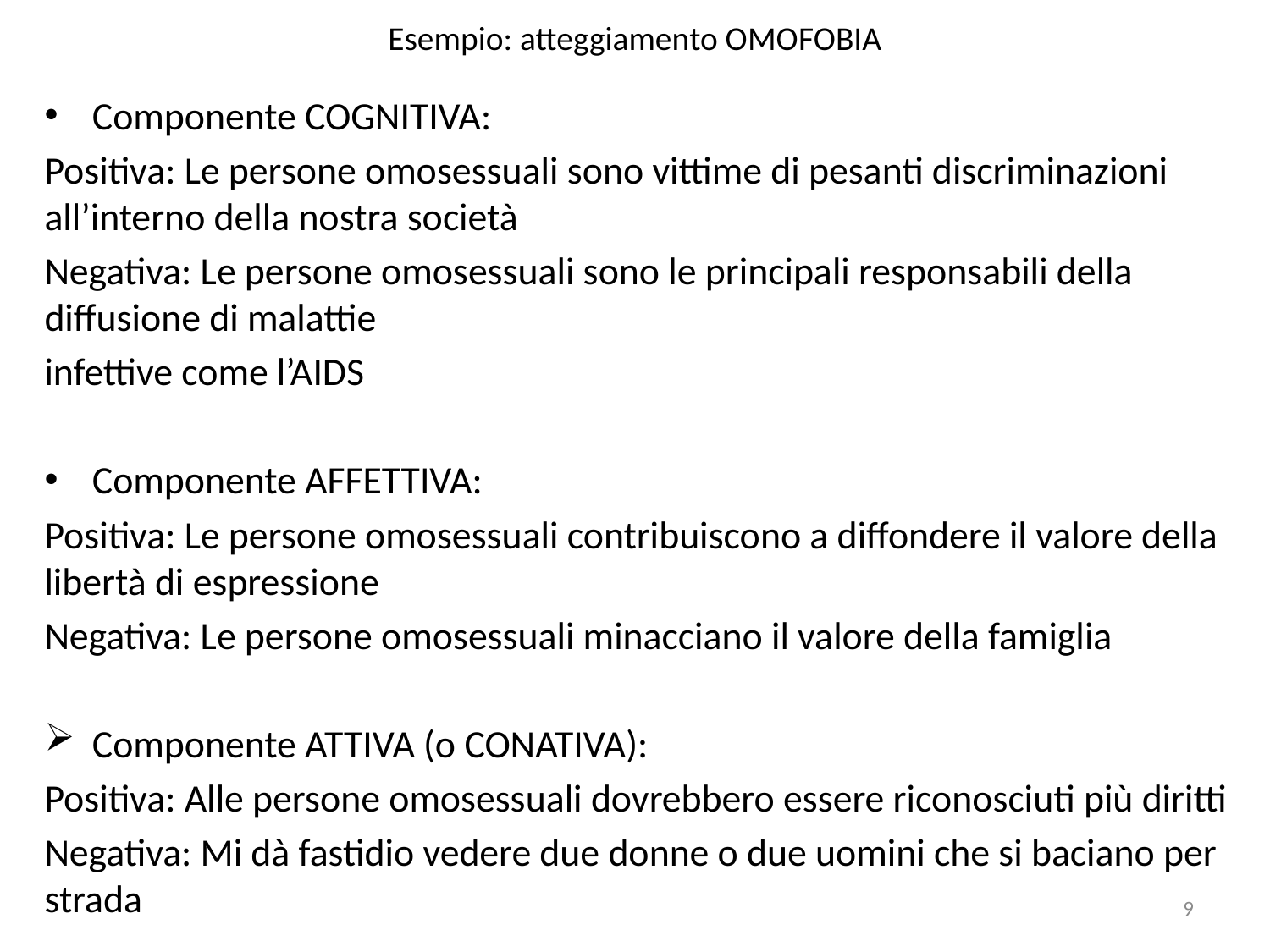

# Esempio: atteggiamento OMOFOBIA
Componente COGNITIVA:
Positiva: Le persone omosessuali sono vittime di pesanti discriminazioni all’interno della nostra società
Negativa: Le persone omosessuali sono le principali responsabili della diffusione di malattie
infettive come l’AIDS

Componente AFFETTIVA:
Positiva: Le persone omosessuali contribuiscono a diffondere il valore della libertà di espressione
Negativa: Le persone omosessuali minacciano il valore della famiglia

Componente ATTIVA (o CONATIVA):
Positiva: Alle persone omosessuali dovrebbero essere riconosciuti più diritti
Negativa: Mi dà fastidio vedere due donne o due uomini che si baciano per strada
9